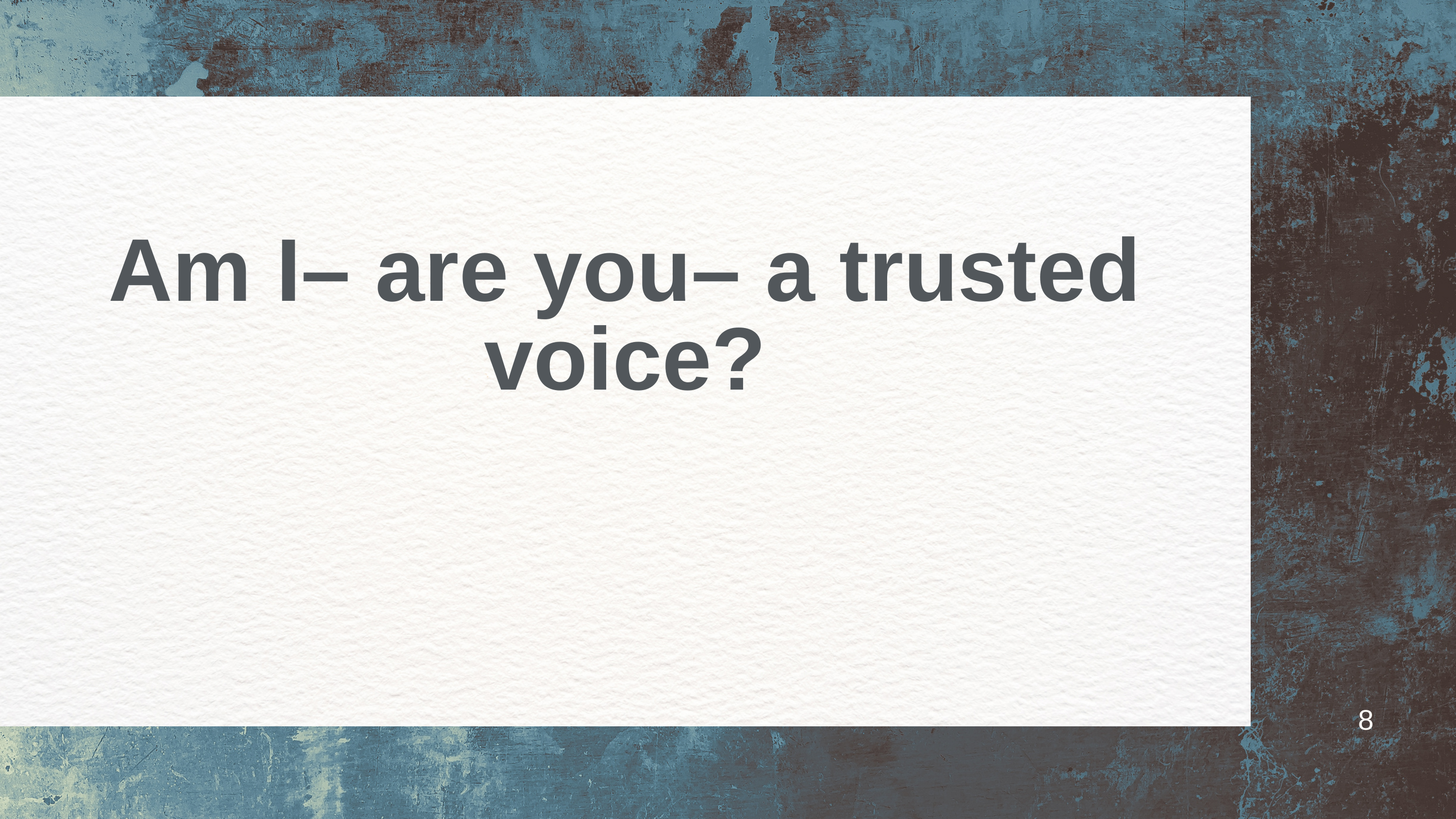

Am I– are you– a trusted voice?
8